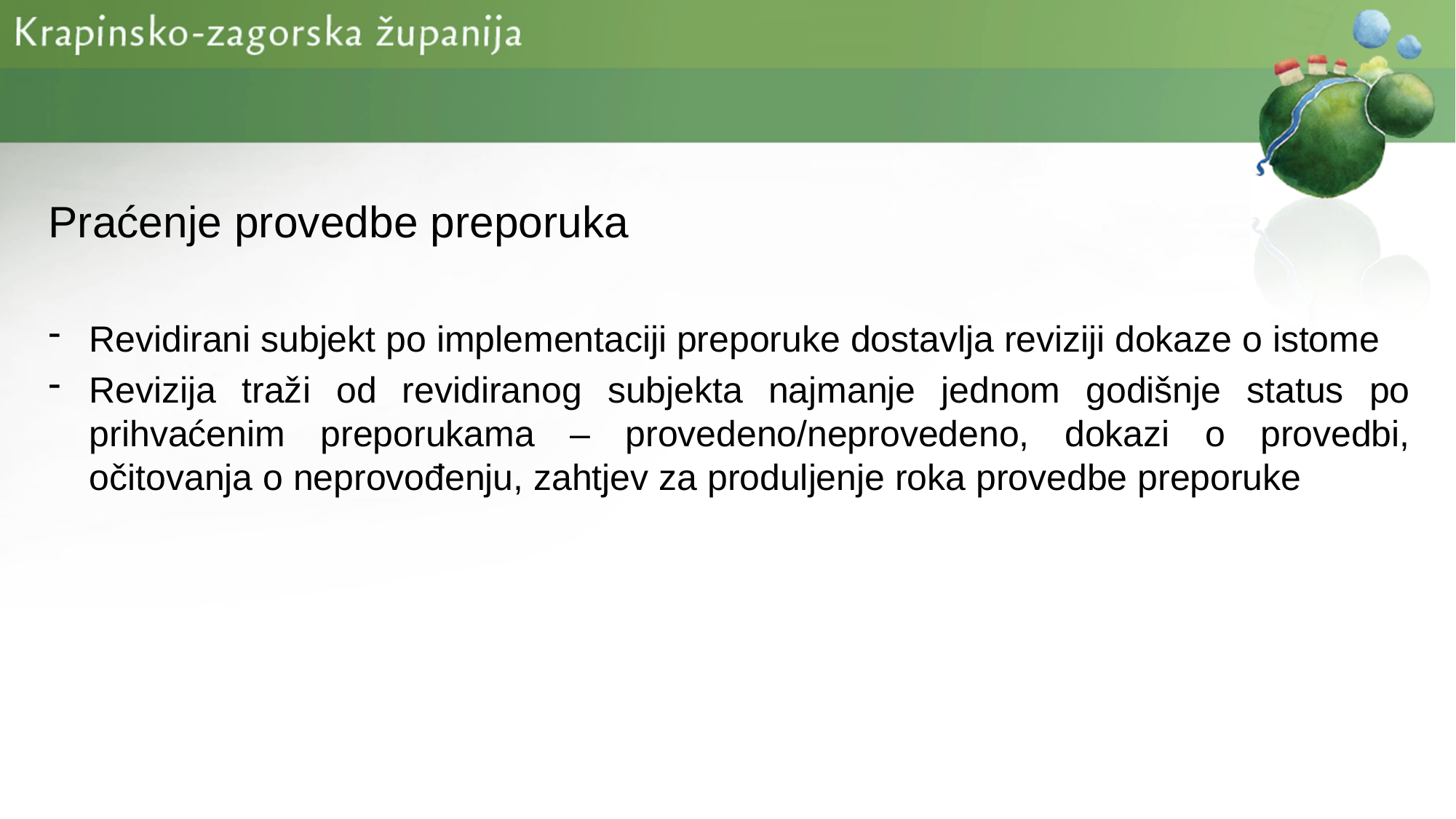

Praćenje provedbe preporuka

Revidirani subjekt po implementaciji preporuke dostavlja reviziji dokaze o istome
Revizija traži od revidiranog subjekta najmanje jednom godišnje status po prihvaćenim preporukama – provedeno/neprovedeno, dokazi o provedbi, očitovanja o neprovođenju, zahtjev za produljenje roka provedbe preporuke